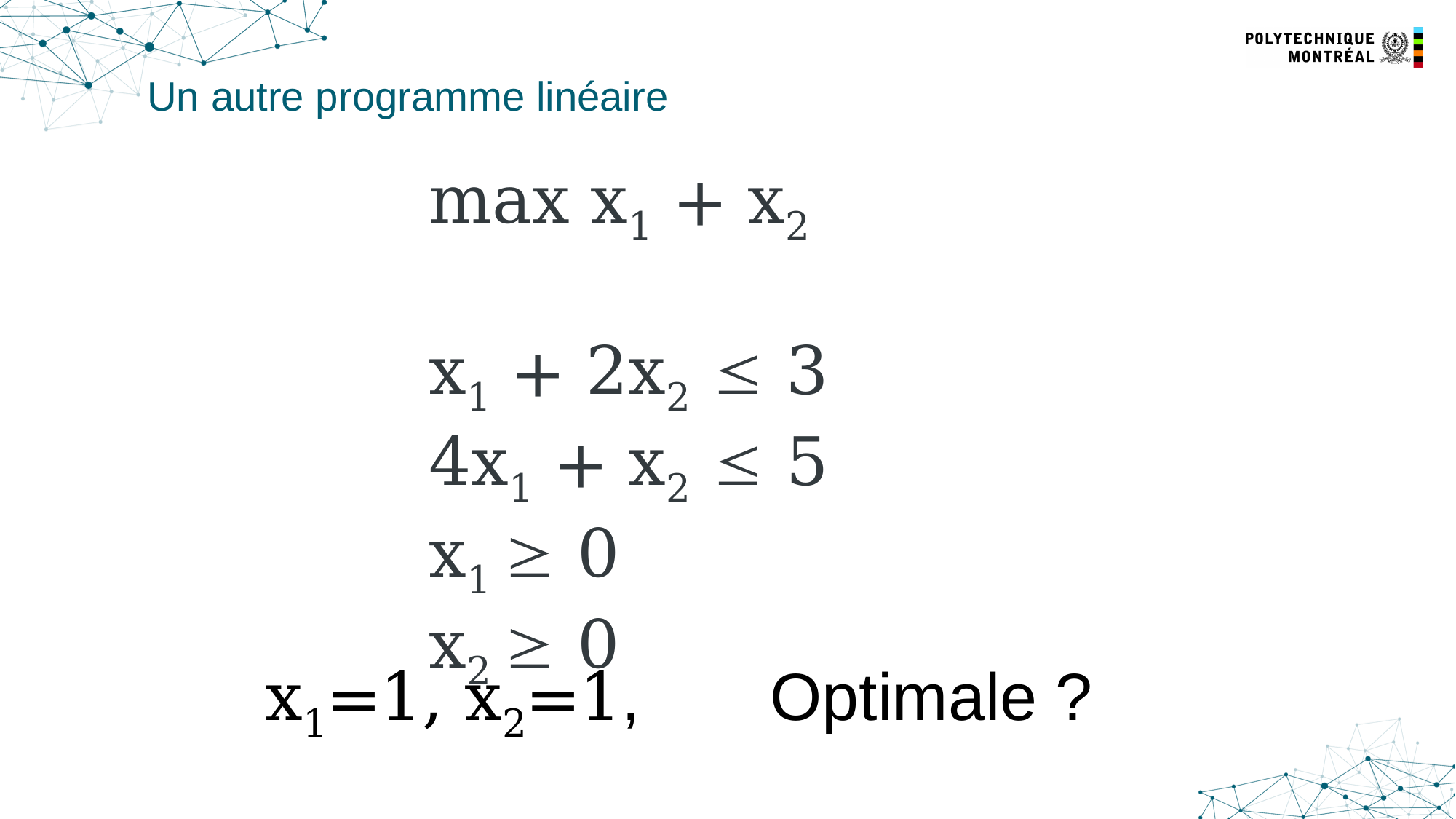

# Un autre programme linéaire
max x1 + x2

x1 + 2x2 ≤ 3
4x1 + x2 ≤ 5
x1 ≥ 0
x2 ≥ 0
x1=1, x2=1,       Optimale ?